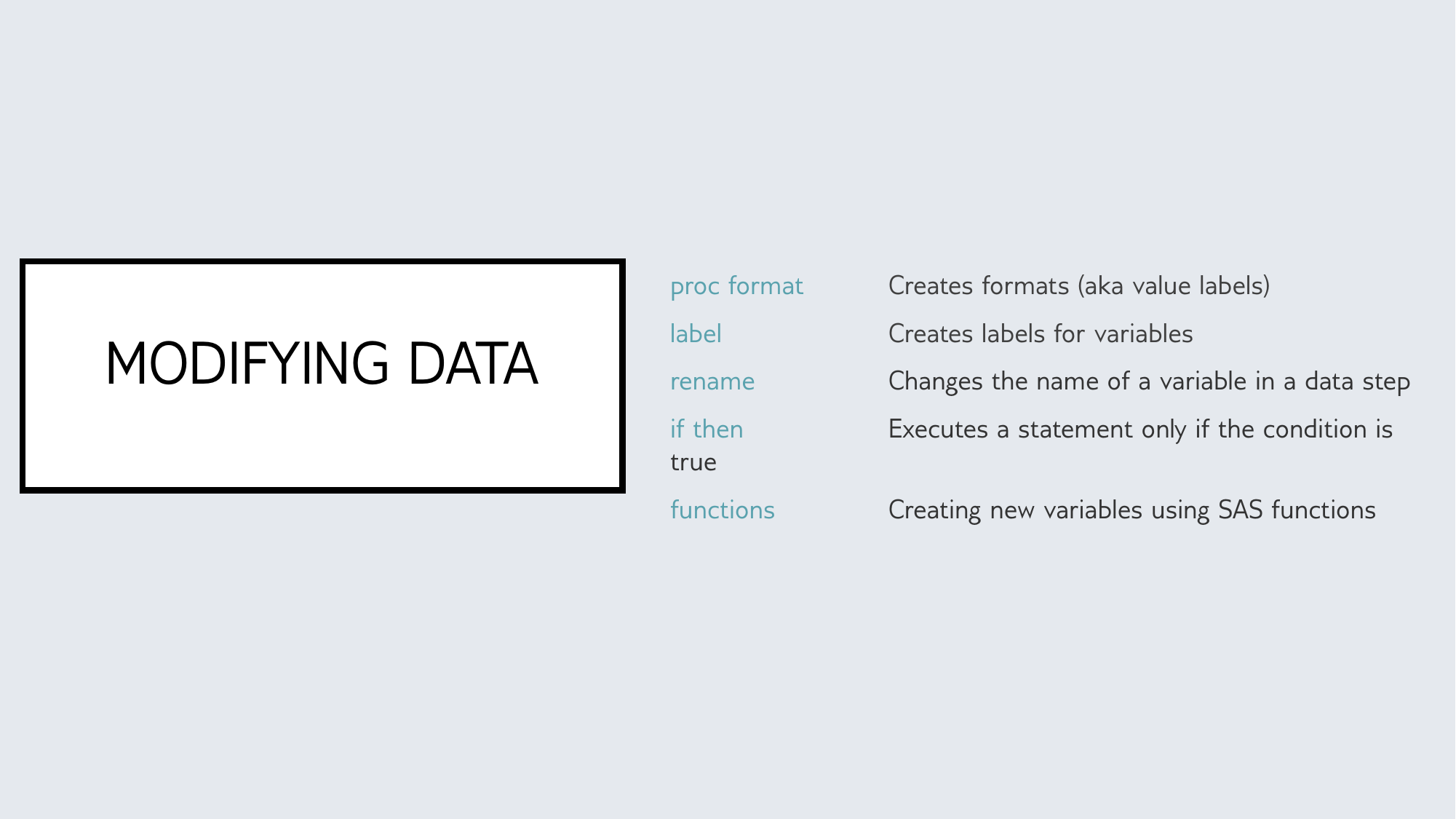

MODIFYING DATA

proc format	Creates formats (aka value labels)
label 		Creates labels for variables
rename		Changes the name of a variable in a data step
if then	  	Executes a statement only if the condition is true
functions		Creating new variables using SAS functions